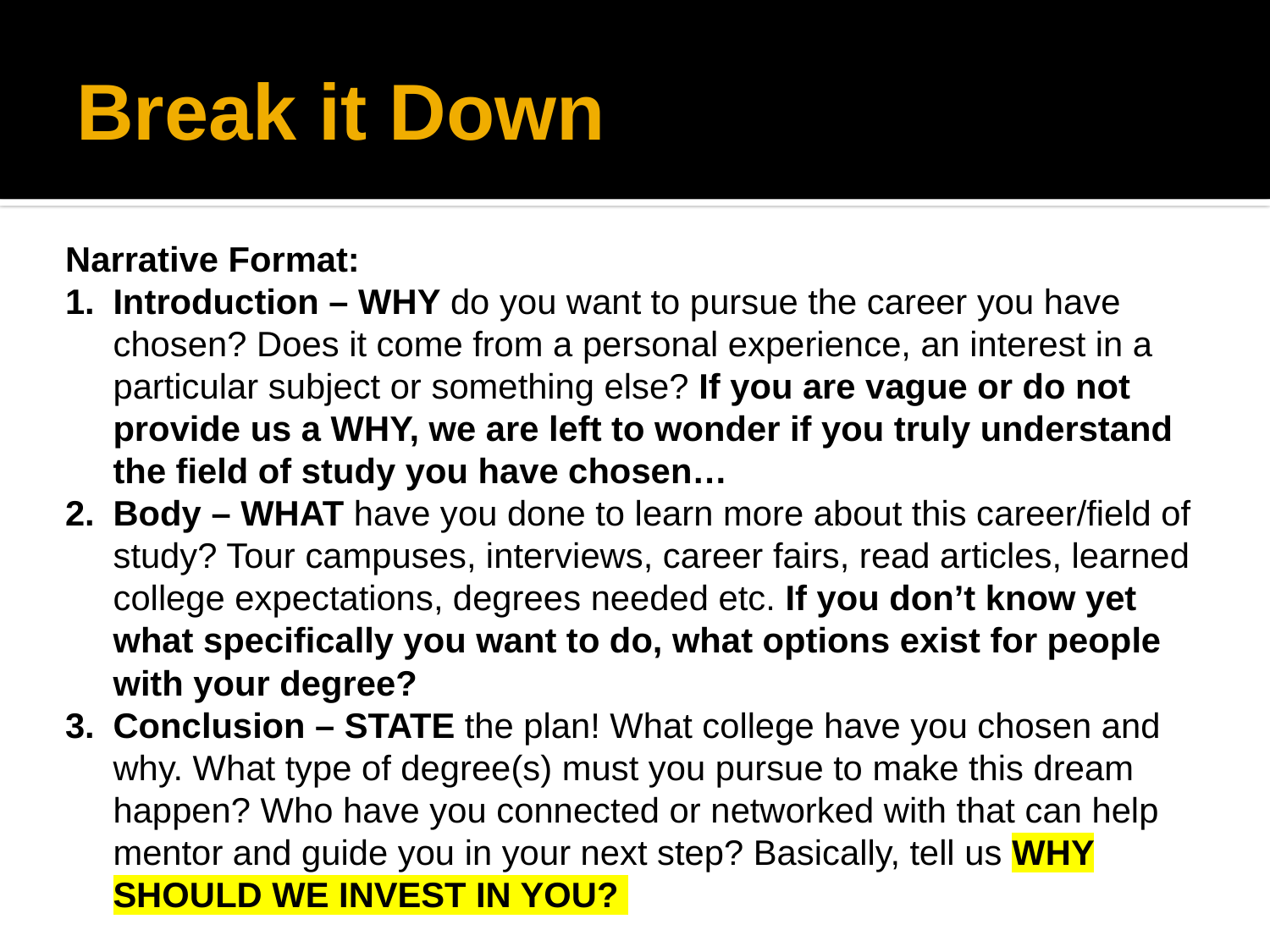

# Break it Down
Narrative Format:
Introduction – WHY do you want to pursue the career you have chosen? Does it come from a personal experience, an interest in a particular subject or something else? If you are vague or do not provide us a WHY, we are left to wonder if you truly understand the field of study you have chosen…
Body – WHAT have you done to learn more about this career/field of study? Tour campuses, interviews, career fairs, read articles, learned college expectations, degrees needed etc. If you don’t know yet what specifically you want to do, what options exist for people with your degree?
Conclusion – STATE the plan! What college have you chosen and why. What type of degree(s) must you pursue to make this dream happen? Who have you connected or networked with that can help mentor and guide you in your next step? Basically, tell us WHY SHOULD WE INVEST IN YOU?